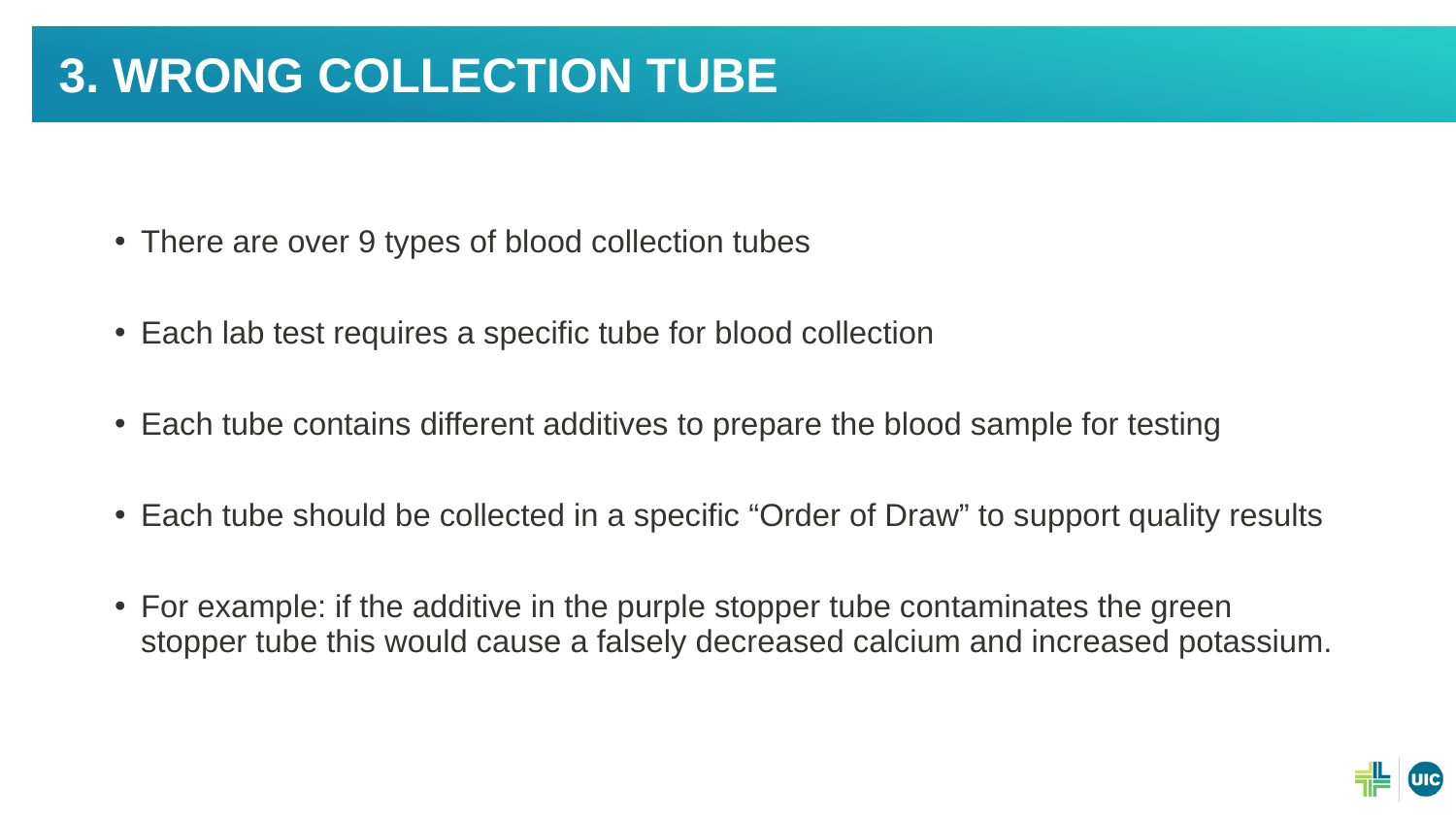

# 3. Wrong Collection Tube
There are over 9 types of blood collection tubes

Each lab test requires a specific tube for blood collection

Each tube contains different additives to prepare the blood sample for testing

Each tube should be collected in a specific “Order of Draw” to support quality results

For example: if the additive in the purple stopper tube contaminates the green stopper tube this would cause a falsely decreased calcium and increased potassium.